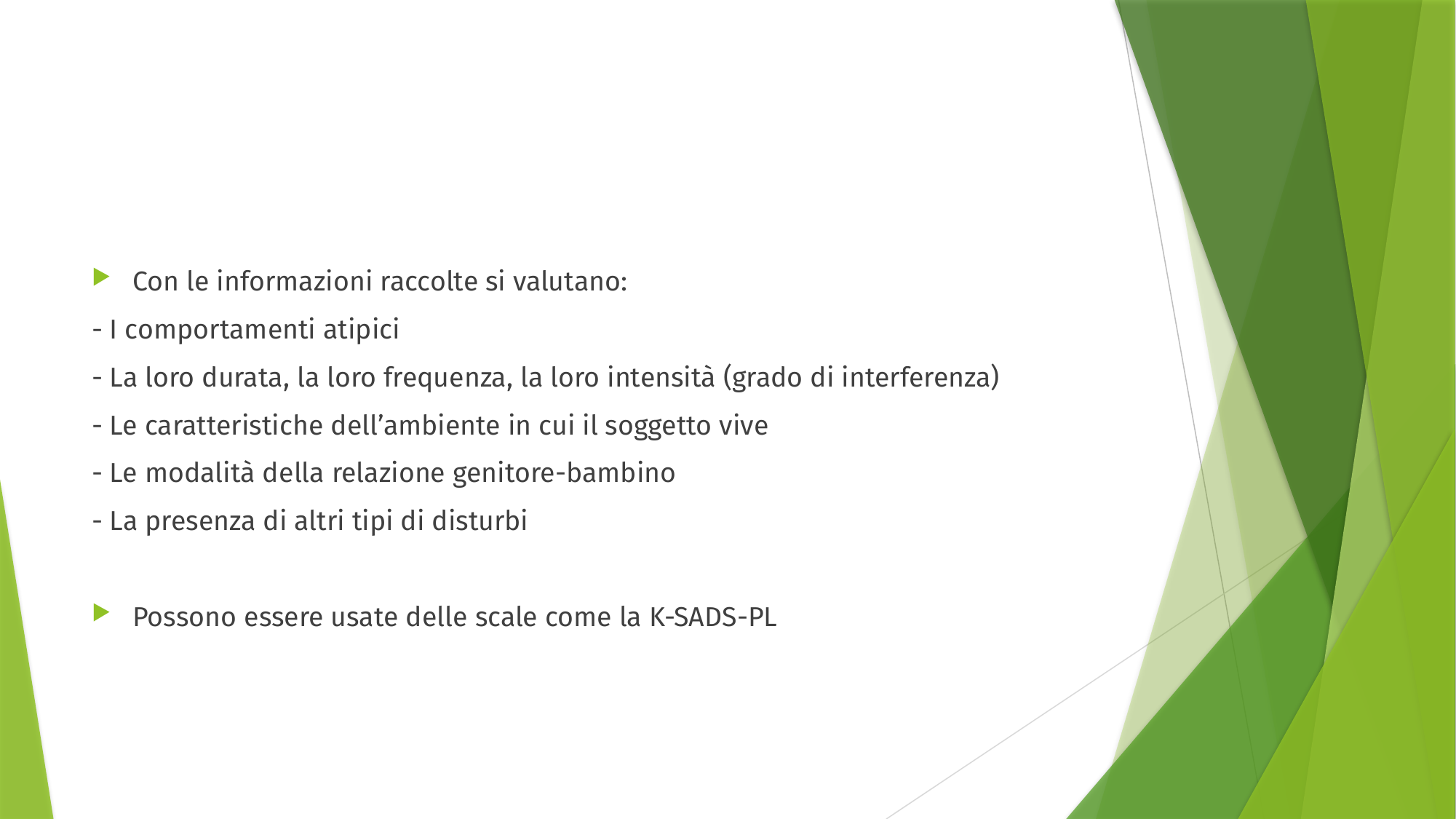

#
Con le informazioni raccolte si valutano:
- I comportamenti atipici
- La loro durata, la loro frequenza, la loro intensità (grado di interferenza)
- Le caratteristiche dell’ambiente in cui il soggetto vive
- Le modalità della relazione genitore-bambino
- La presenza di altri tipi di disturbi

Possono essere usate delle scale come la K-SADS-PL